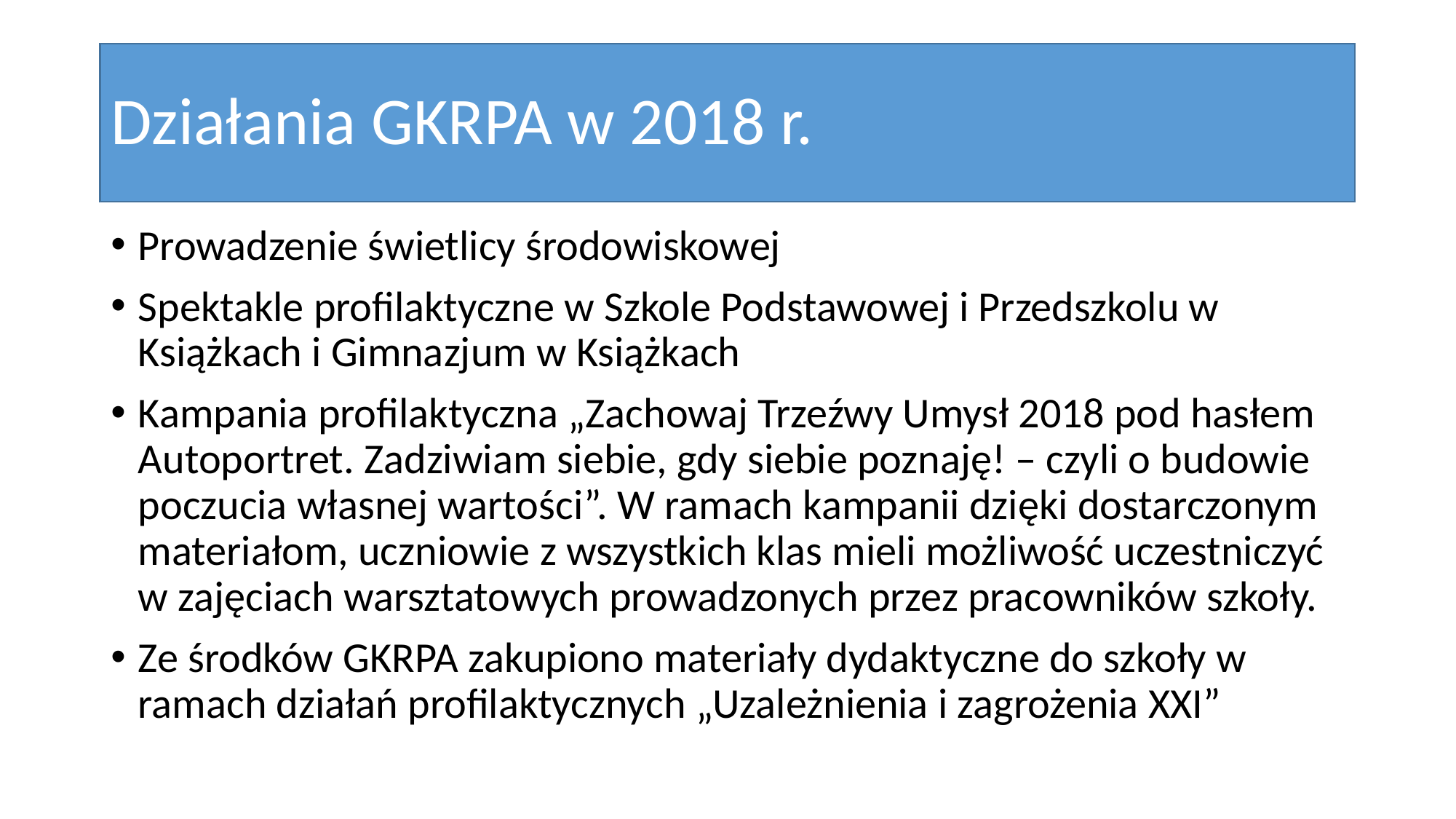

# Działania GKRPA w 2018 r.
Prowadzenie świetlicy środowiskowej
Spektakle profilaktyczne w Szkole Podstawowej i Przedszkolu w Książkach i Gimnazjum w Książkach
Kampania profilaktyczna „Zachowaj Trzeźwy Umysł 2018 pod hasłem Autoportret. Zadziwiam siebie, gdy siebie poznaję! – czyli o budowie poczucia własnej wartości”. W ramach kampanii dzięki dostarczonym materiałom, uczniowie z wszystkich klas mieli możliwość uczestniczyć w zajęciach warsztatowych prowadzonych przez pracowników szkoły.
Ze środków GKRPA zakupiono materiały dydaktyczne do szkoły w ramach działań profilaktycznych „Uzależnienia i zagrożenia XXI”